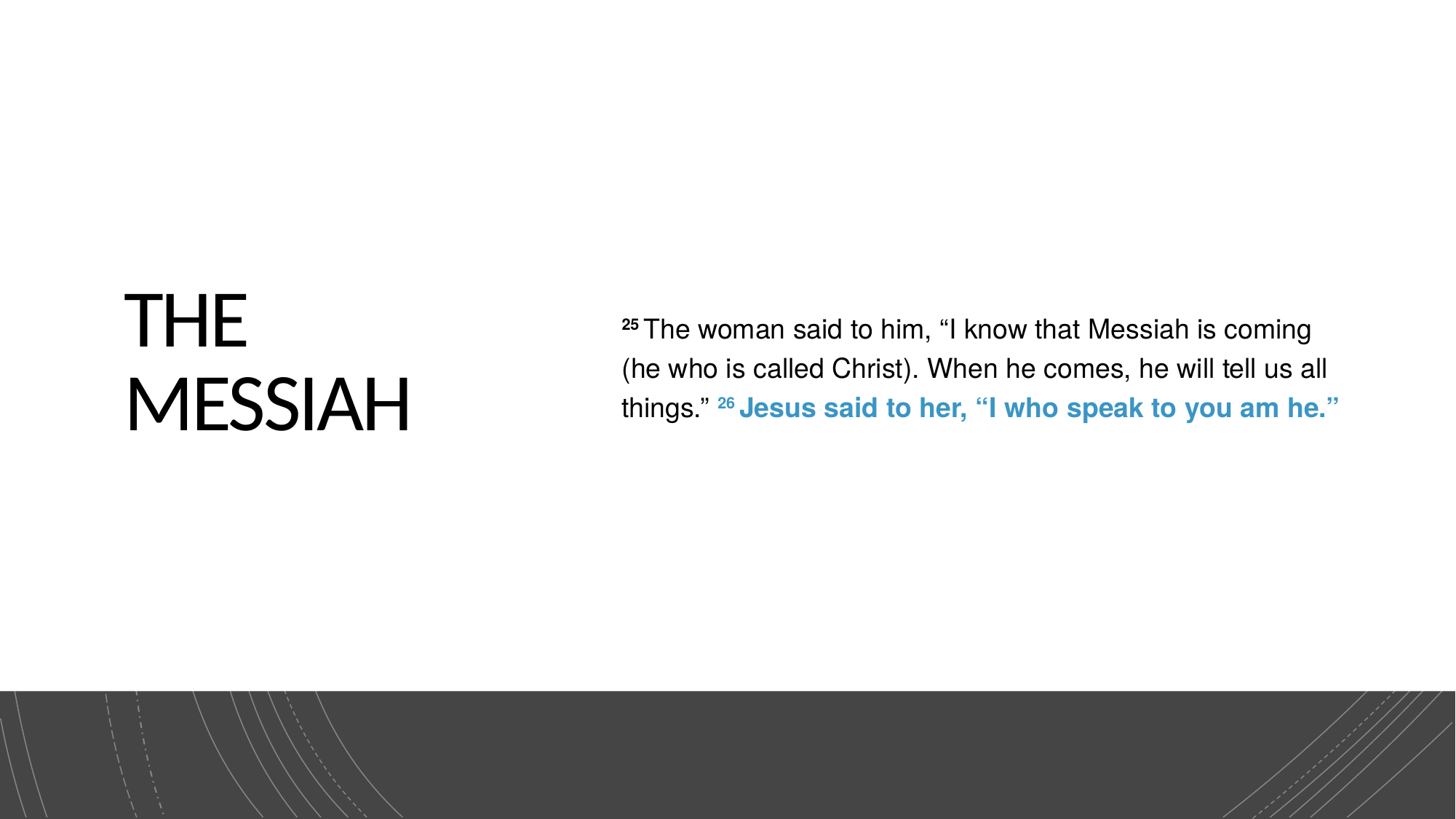

# THE MESSIAH
25 The woman said to him, “I know that Messiah is coming (he who is called Christ). When he comes, he will tell us all things.” 26 Jesus said to her, “I who speak to you am he.”